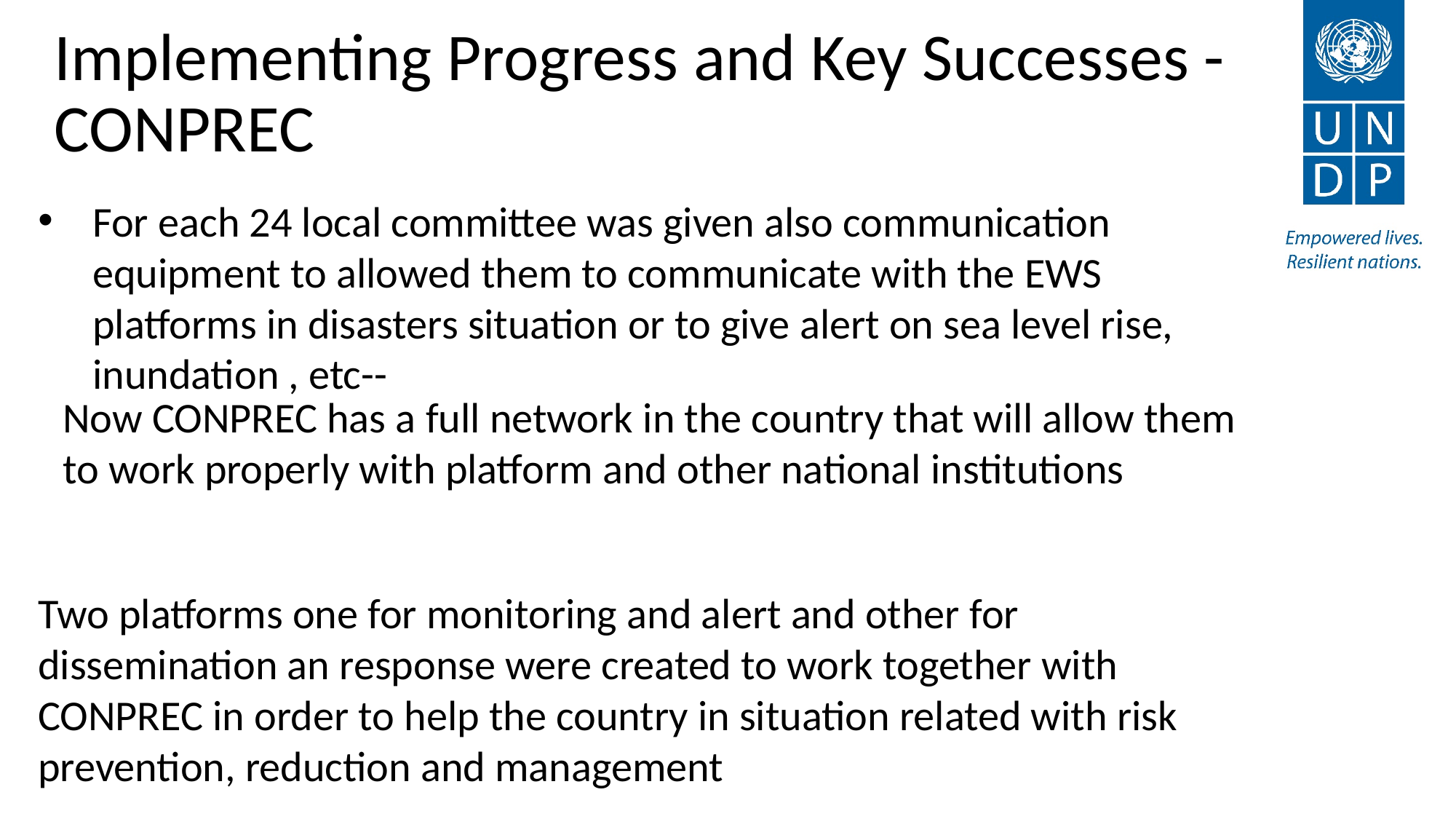

# Implementing Progress and Key Successes - CONPREC
For each 24 local committee was given also communication equipment to allowed them to communicate with the EWS platforms in disasters situation or to give alert on sea level rise, inundation , etc--
Now CONPREC has a full network in the country that will allow them to work properly with platform and other national institutions
Two platforms one for monitoring and alert and other for dissemination an response were created to work together with CONPREC in order to help the country in situation related with risk prevention, reduction and management